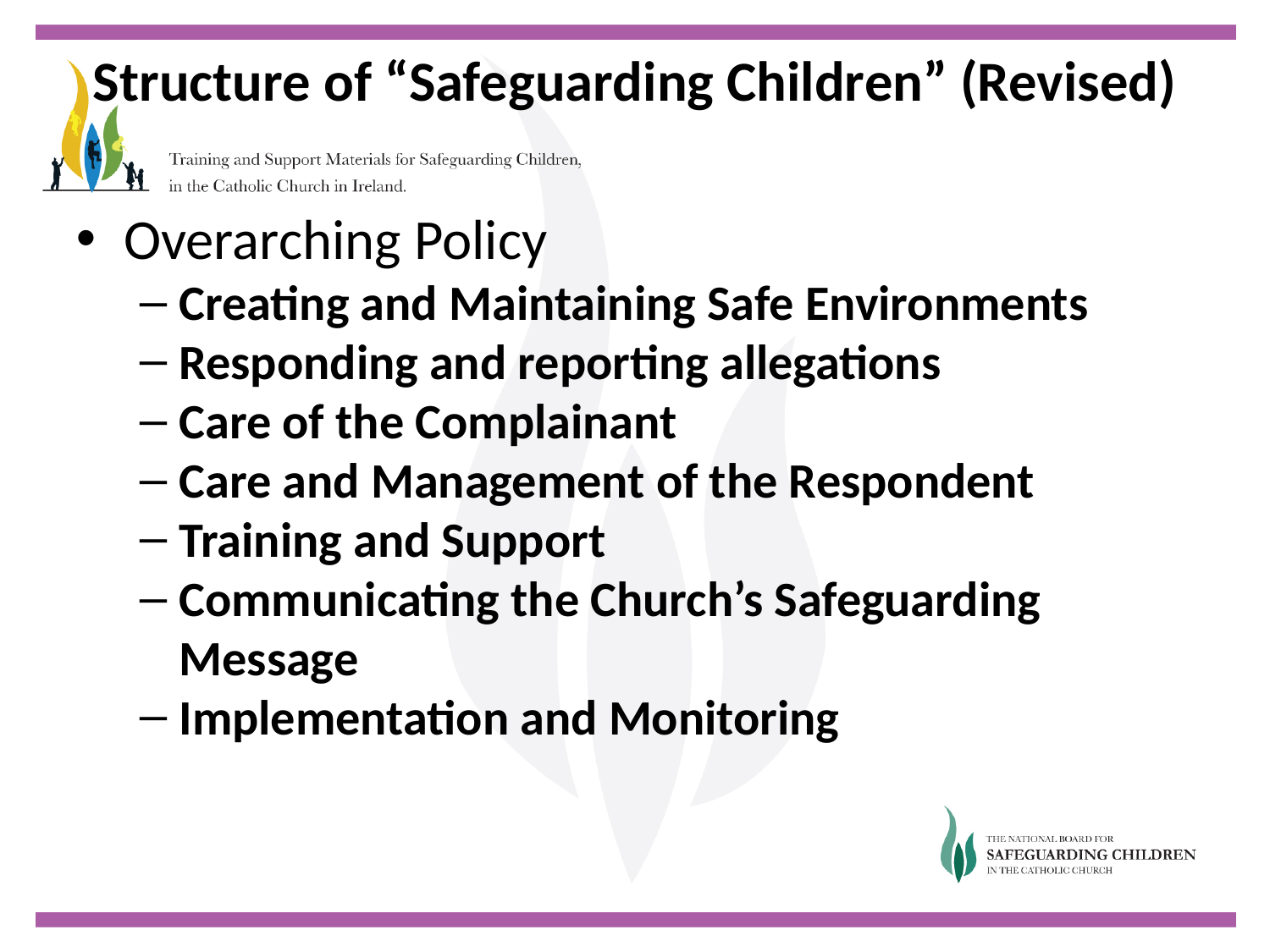

# Structure of “Safeguarding Children” (Revised)
Overarching Policy
Creating and Maintaining Safe Environments
Responding and reporting allegations
Care of the Complainant
Care and Management of the Respondent
Training and Support
Communicating the Church’s Safeguarding Message
Implementation and Monitoring